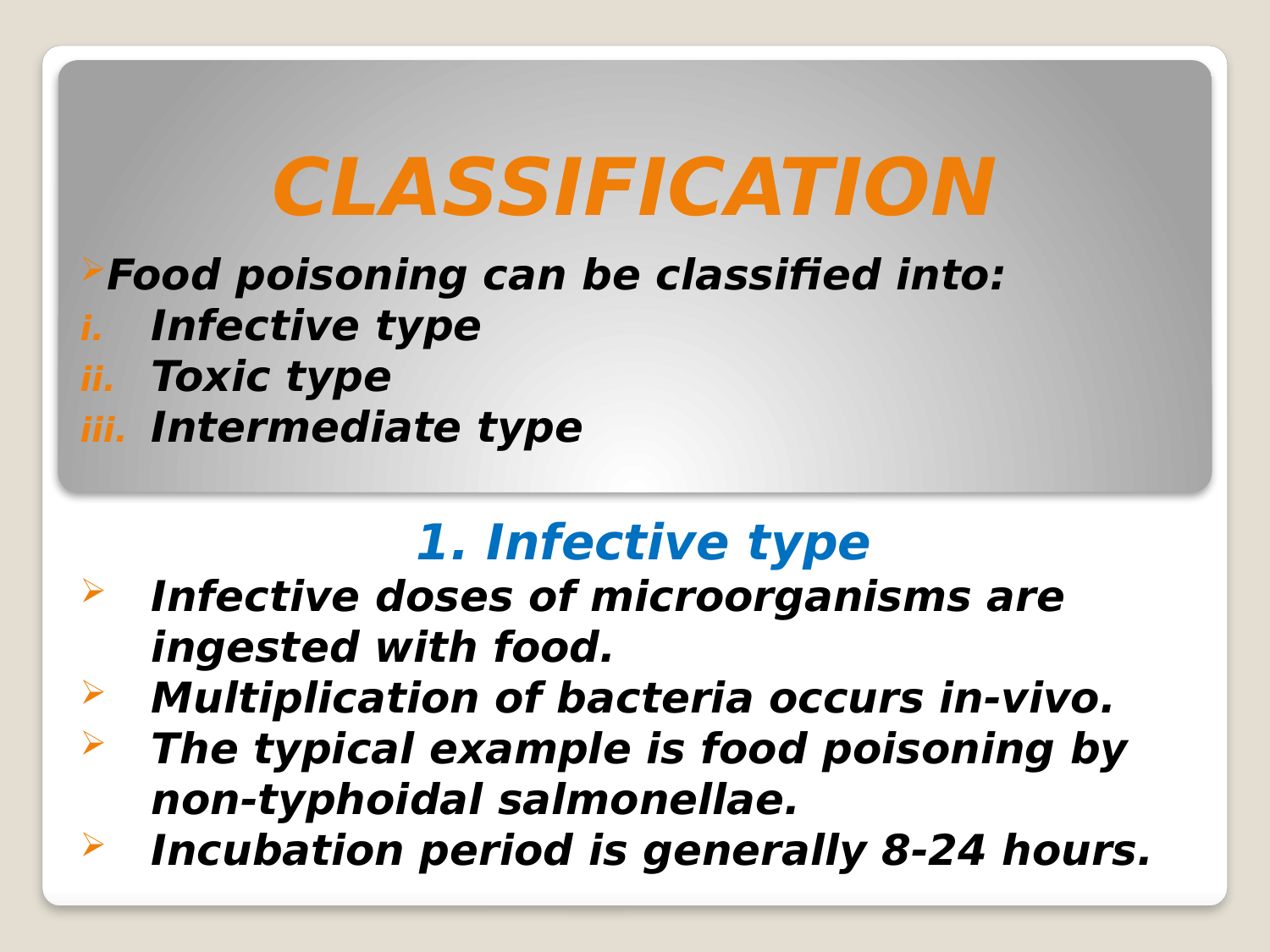

# CLASSIFICATION
Food poisoning can be classified into:
Infective type
Toxic type
Intermediate type

1. Infective type
Infective doses of microorganisms are ingested with food.
Multiplication of bacteria occurs in-vivo.
The typical example is food poisoning by non-typhoidal salmonellae.
Incubation period is generally 8-24 hours.